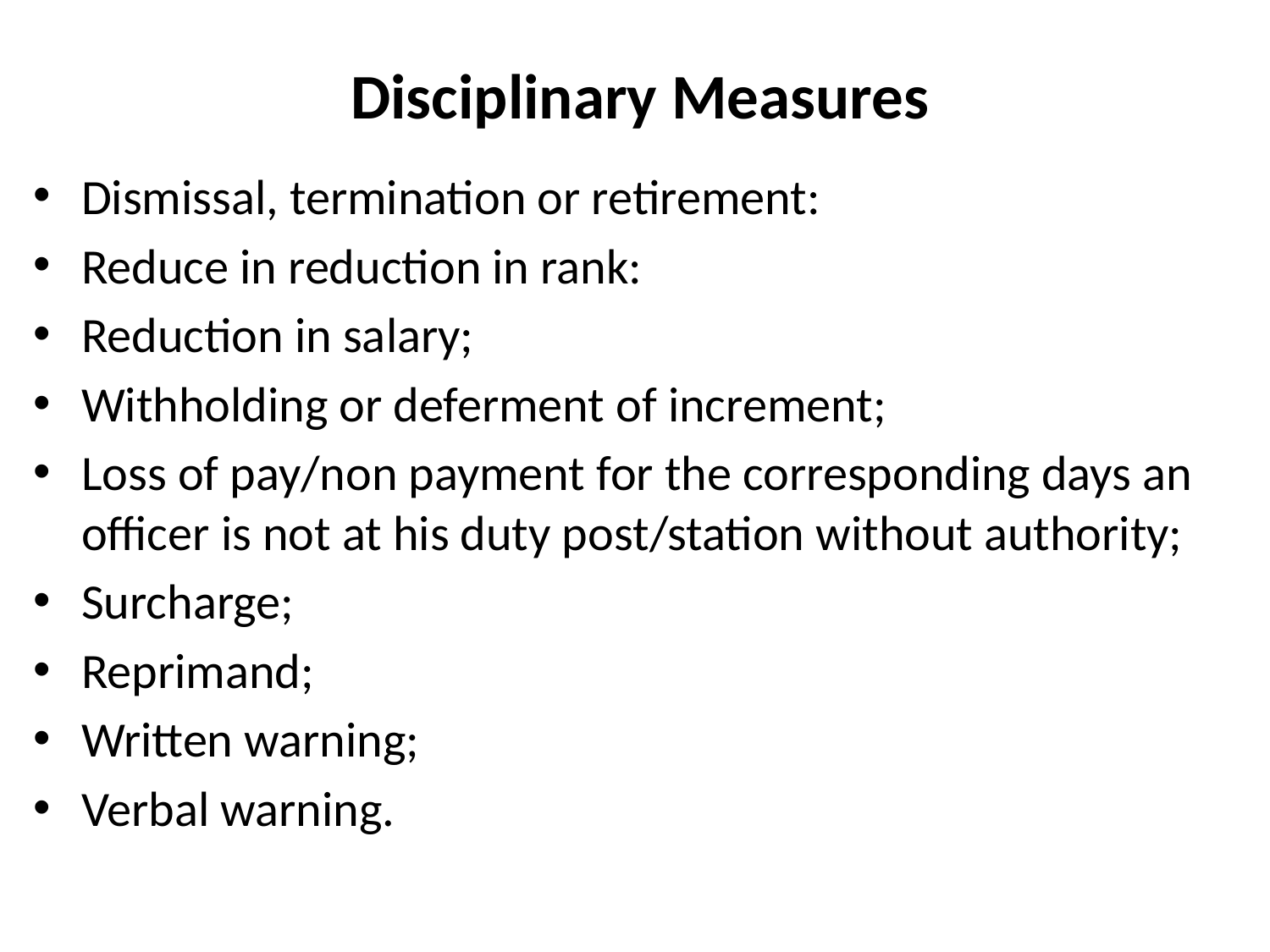

# Disciplinary Measures
Dismissal, termination or retirement:
Reduce in reduction in rank:
Reduction in salary;
Withholding or deferment of increment;
Loss of pay/non payment for the corresponding days an officer is not at his duty post/station without authority;
Surcharge;
Reprimand;
Written warning;
Verbal warning.